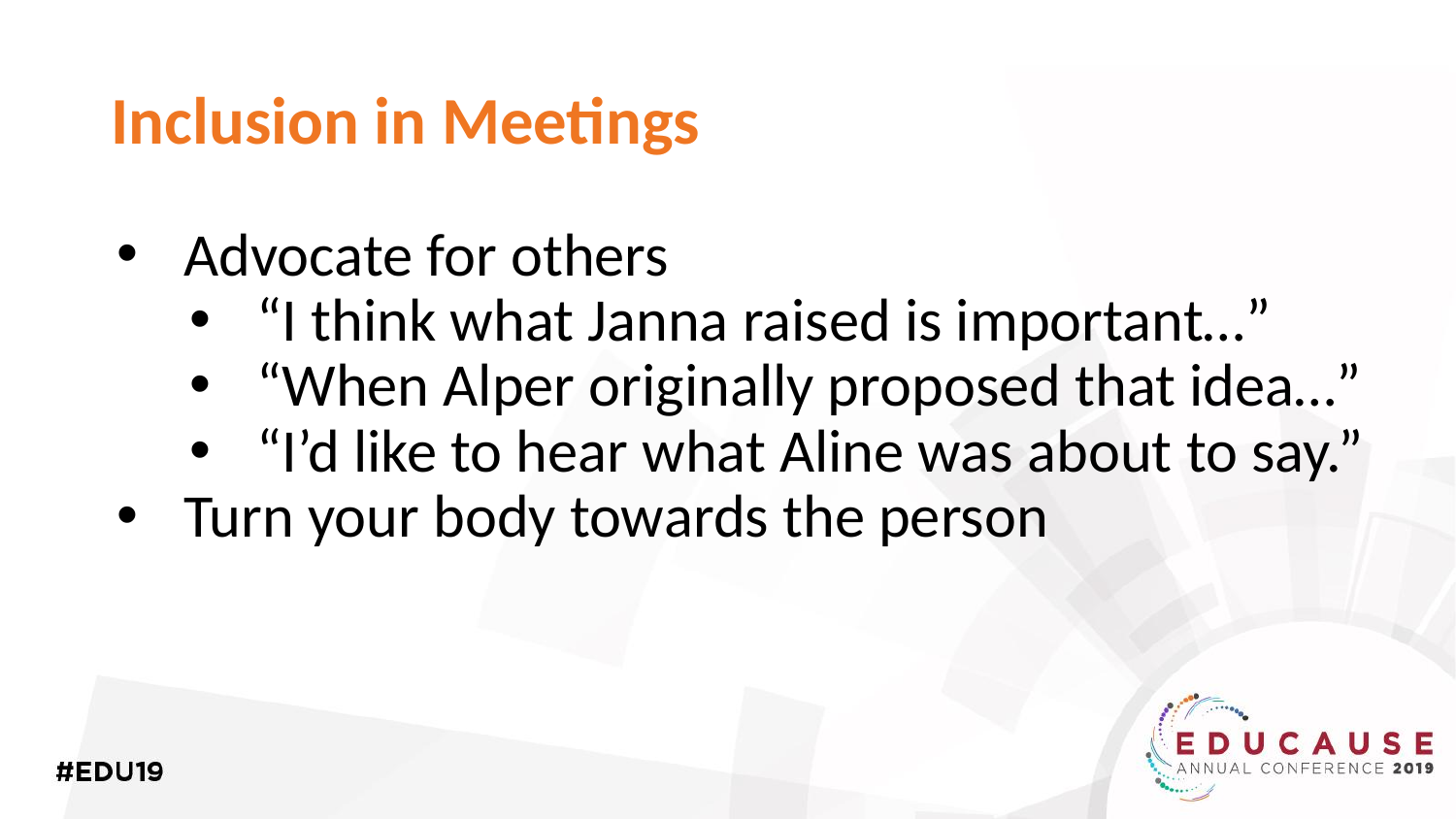

# Inclusion in Meetings
Advocate for others
“I think what Janna raised is important…”
“When Alper originally proposed that idea…”
“I’d like to hear what Aline was about to say.”
Turn your body towards the person